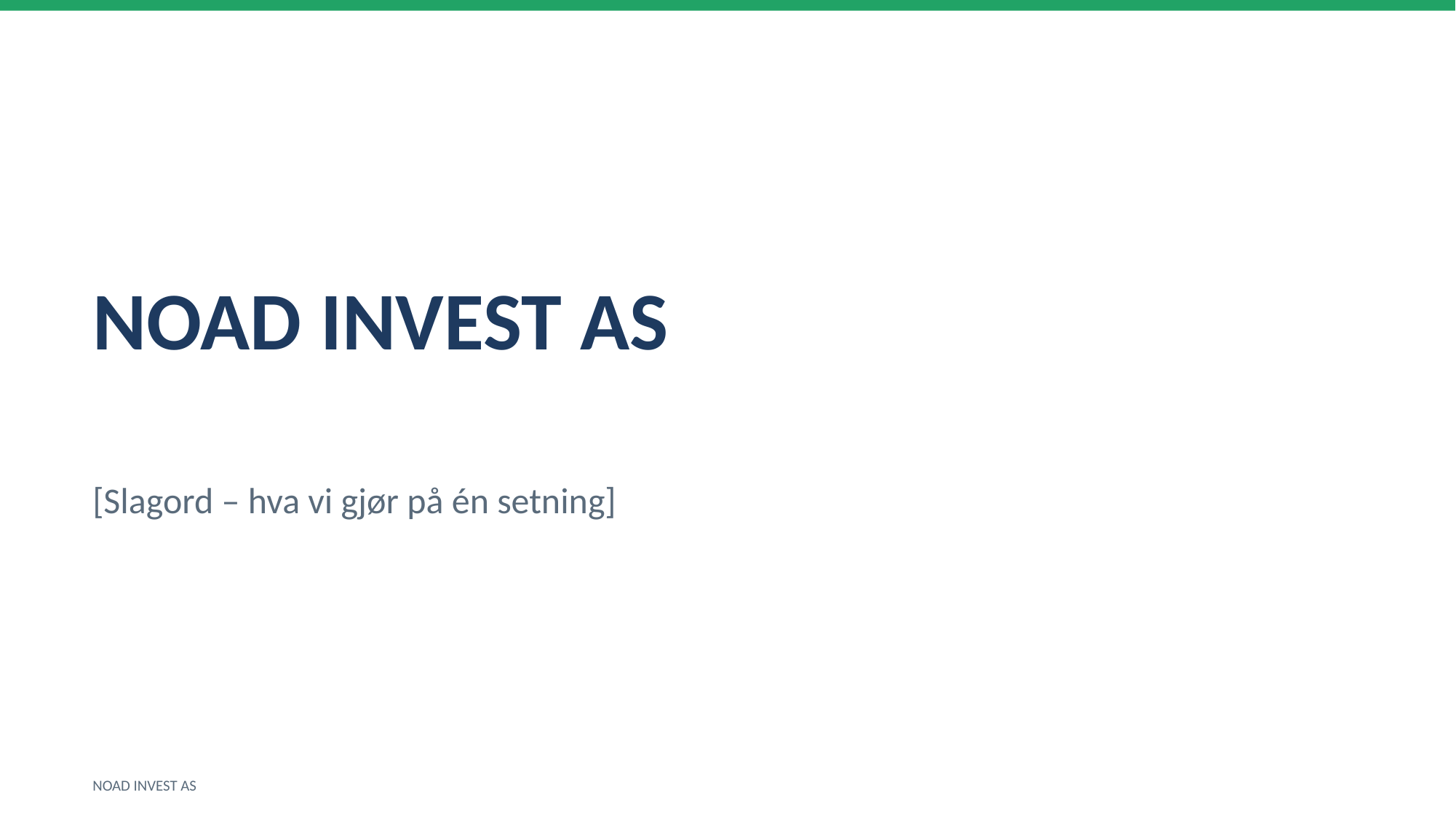

NOAD INVEST AS
[Slagord – hva vi gjør på én setning]
NOAD INVEST AS